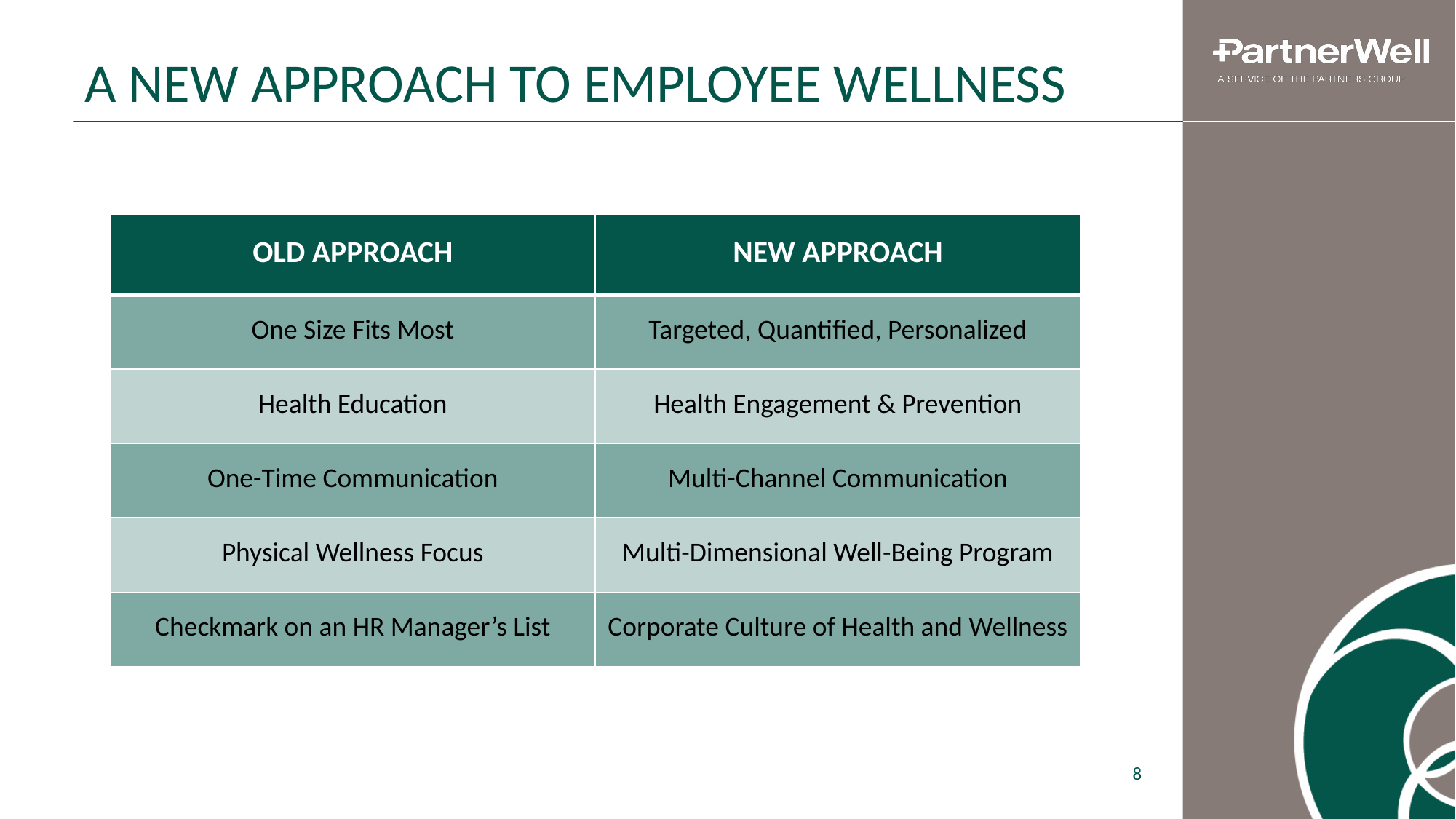

A new approach to employee wellness
| OLD APPROACH | NEW APPROACH |
| --- | --- |
| One Size Fits Most | Targeted, Quantified, Personalized |
| Health Education | Health Engagement & Prevention |
| One-Time Communication | Multi-Channel Communication |
| Physical Wellness Focus | Multi-Dimensional Well-Being Program |
| Checkmark on an HR Manager’s List | Corporate Culture of Health and Wellness |